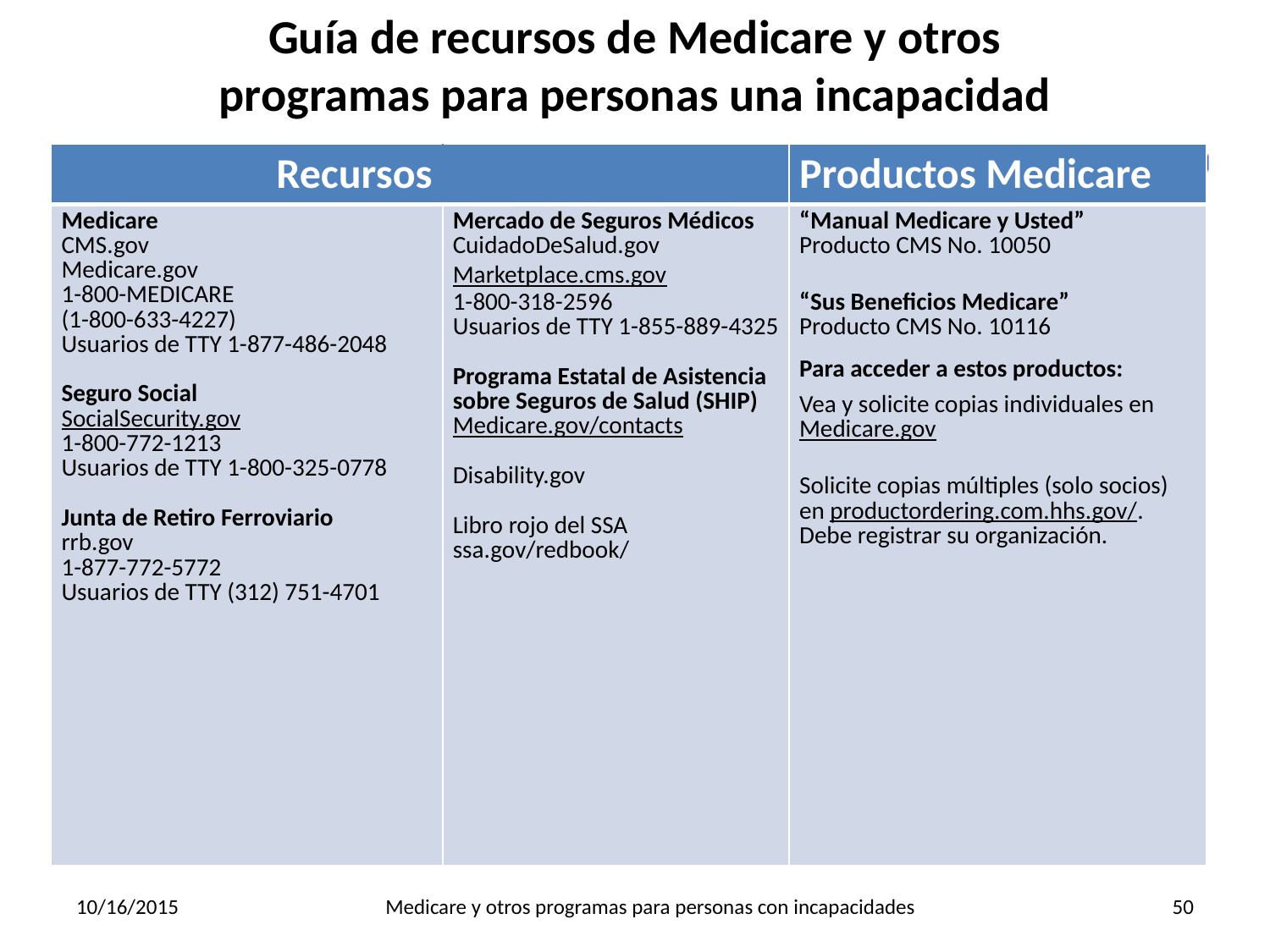

# Guía de recursos de Medicare y otros programas para personas una incapacidad
| Recursos | Recursos | Productos Medicare |
| --- | --- | --- |
| Medicare CMS.gov Medicare.gov 1-800-MEDICARE (1-800-633-4227) Usuarios de TTY 1-877-486-2048 Seguro Social SocialSecurity.gov 1-800-772-1213 Usuarios de TTY 1-800-325-0778 Junta de Retiro Ferroviario rrb.gov 1-877-772-5772 Usuarios de TTY (312) 751-4701 | Mercado de Seguros Médicos CuidadoDeSalud.gov Marketplace.cms.gov 1-800-318-2596 Usuarios de TTY 1-855-889-4325 Programa Estatal de Asistencia sobre Seguros de Salud (SHIP) Medicare.gov/contacts Disability.gov Libro rojo del SSA ssa.gov/redbook/ | “Manual Medicare y Usted” Producto CMS No. 10050 “Sus Beneficios Medicare” Producto CMS No. 10116 Para acceder a estos productos: Vea y solicite copias individuales en Medicare.gov Solicite copias múltiples (solo socios) en productordering.com.hhs.gov/. Debe registrar su organización. |
10/16/2015
Medicare y otros programas para personas con incapacidades
50